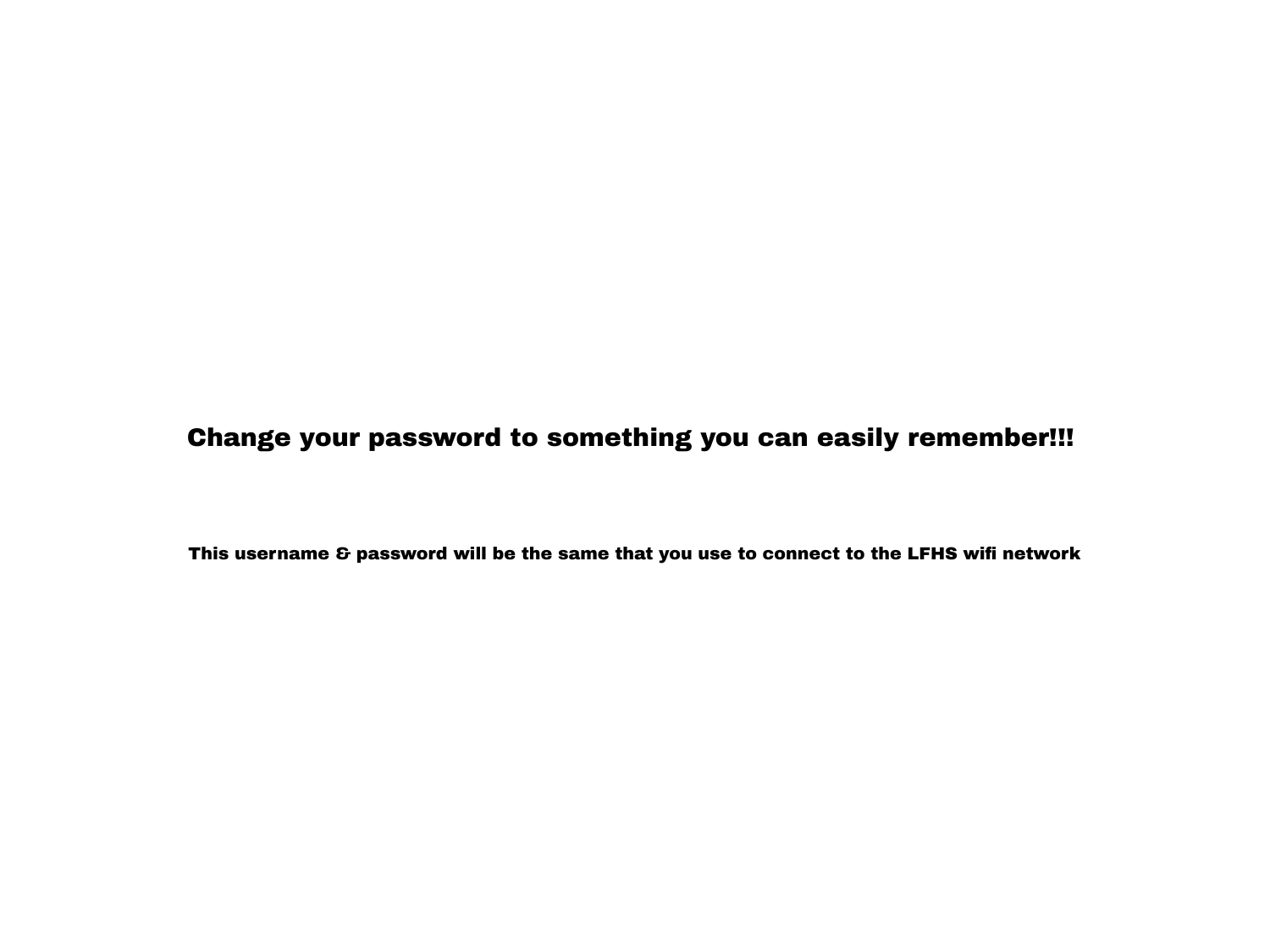

# Change your password to something you can easily remember!!! This username & password will be the same that you use to connect to the LFHS wifi network